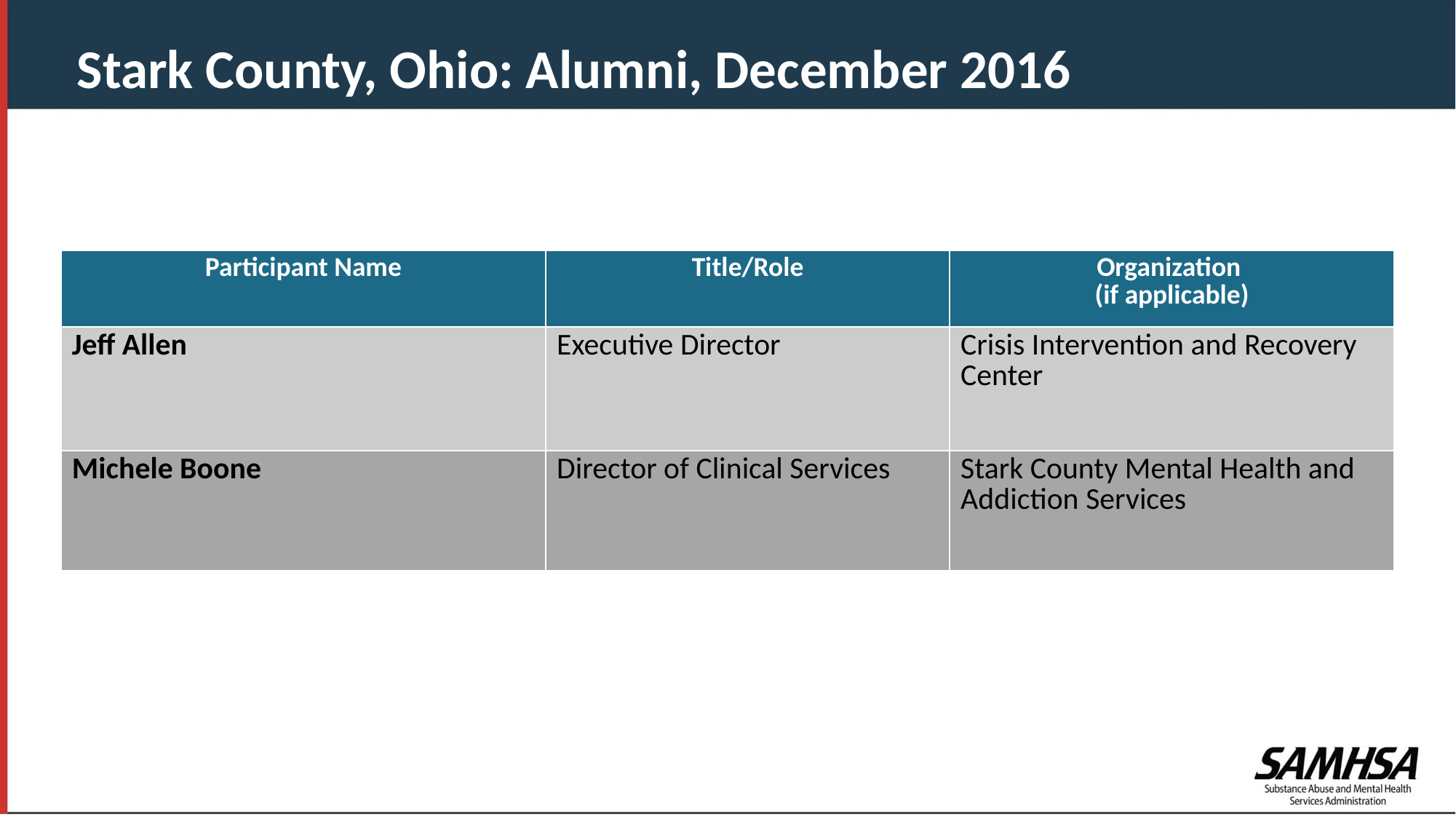

Stark County, Ohio: Alumni, December 2016
| Participant Name | Title/Role | Organization (if applicable) |
| --- | --- | --- |
| Jeff Allen | Executive Director | Crisis Intervention and Recovery Center |
| Michele Boone | Director of Clinical Services | Stark County Mental Health and Addiction Services |